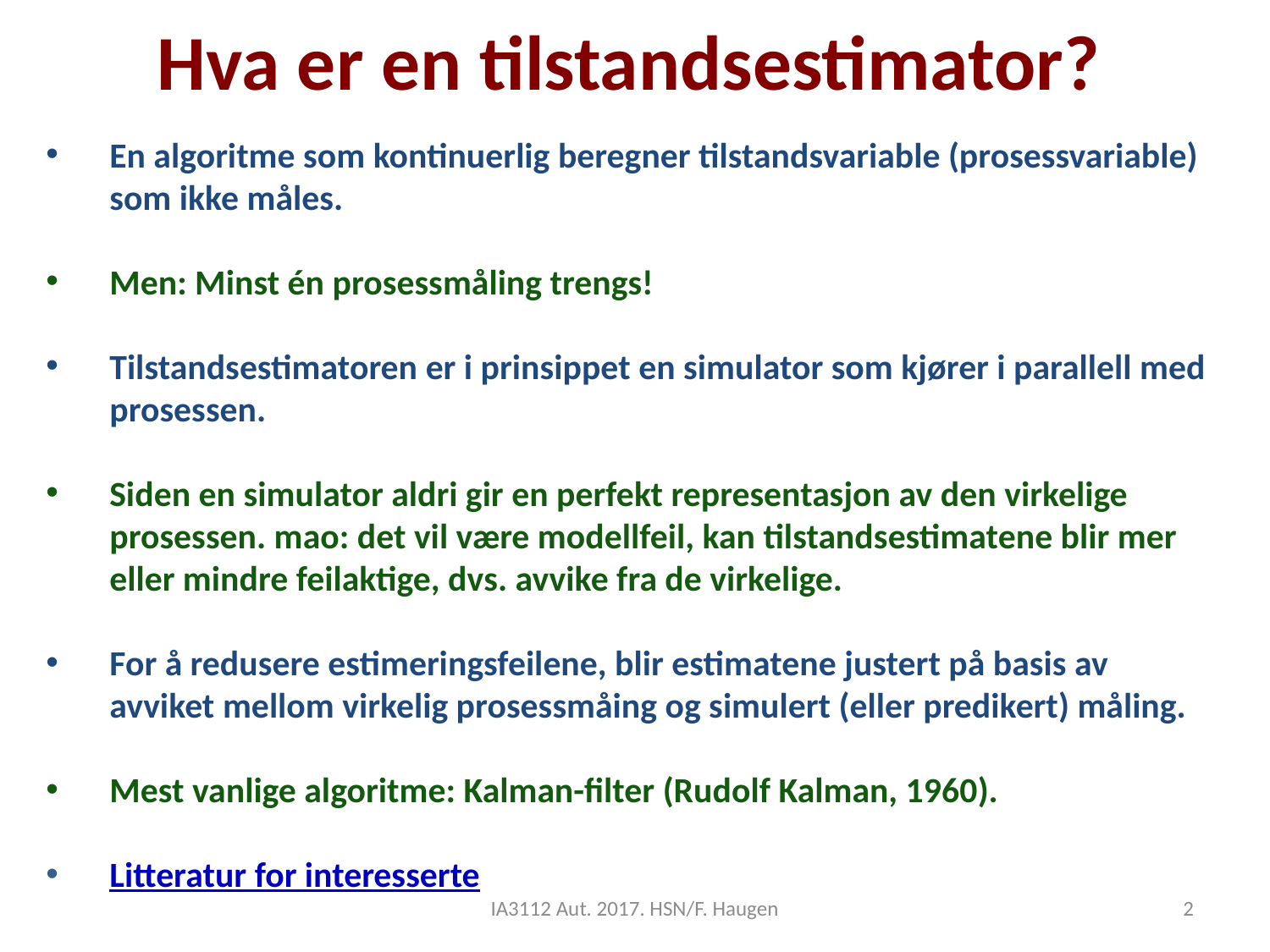

Hva er en tilstandsestimator?
En algoritme som kontinuerlig beregner tilstandsvariable (prosessvariable) som ikke måles.
Men: Minst én prosessmåling trengs!
Tilstandsestimatoren er i prinsippet en simulator som kjører i parallell med prosessen.
Siden en simulator aldri gir en perfekt representasjon av den virkelige prosessen. mao: det vil være modellfeil, kan tilstandsestimatene blir mer eller mindre feilaktige, dvs. avvike fra de virkelige.
For å redusere estimeringsfeilene, blir estimatene justert på basis av avviket mellom virkelig prosessmåing og simulert (eller predikert) måling.
Mest vanlige algoritme: Kalman-filter (Rudolf Kalman, 1960).
Litteratur for interesserte
IA3112 Aut. 2017. HSN/F. Haugen
2